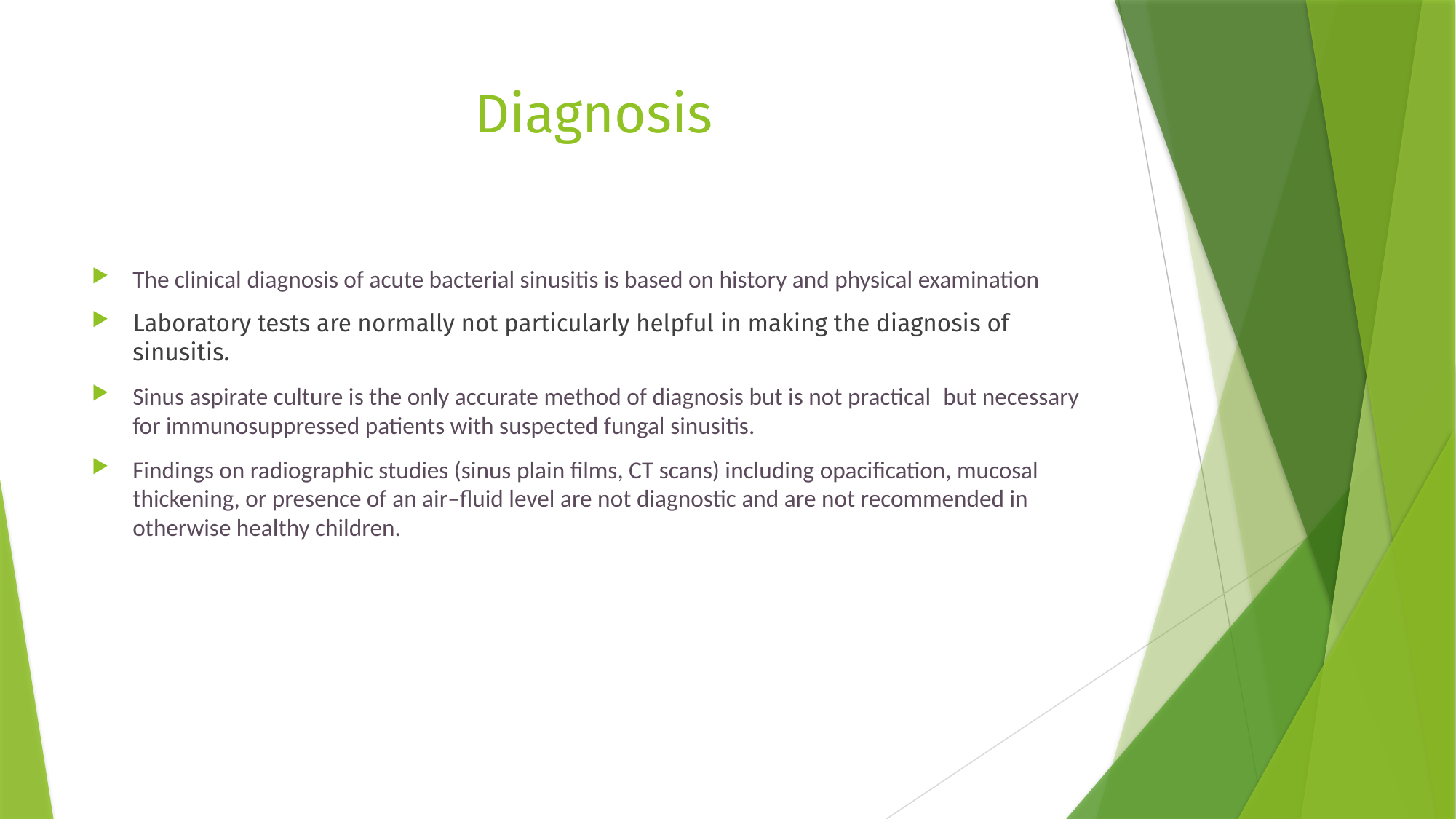

# Diagnosis
The clinical diagnosis of acute bacterial sinusitis is based on history and physical examination
Laboratory tests are normally not particularly helpful in making the diagnosis of sinusitis.
Sinus aspirate culture is the only accurate method of diagnosis but is not practical  but necessary for immunosuppressed patients with suspected fungal sinusitis.
Findings on radiographic studies (sinus plain films, CT scans) including opacification, mucosal thickening, or presence of an air–fluid level are not diagnostic and are not recommended in otherwise healthy children.